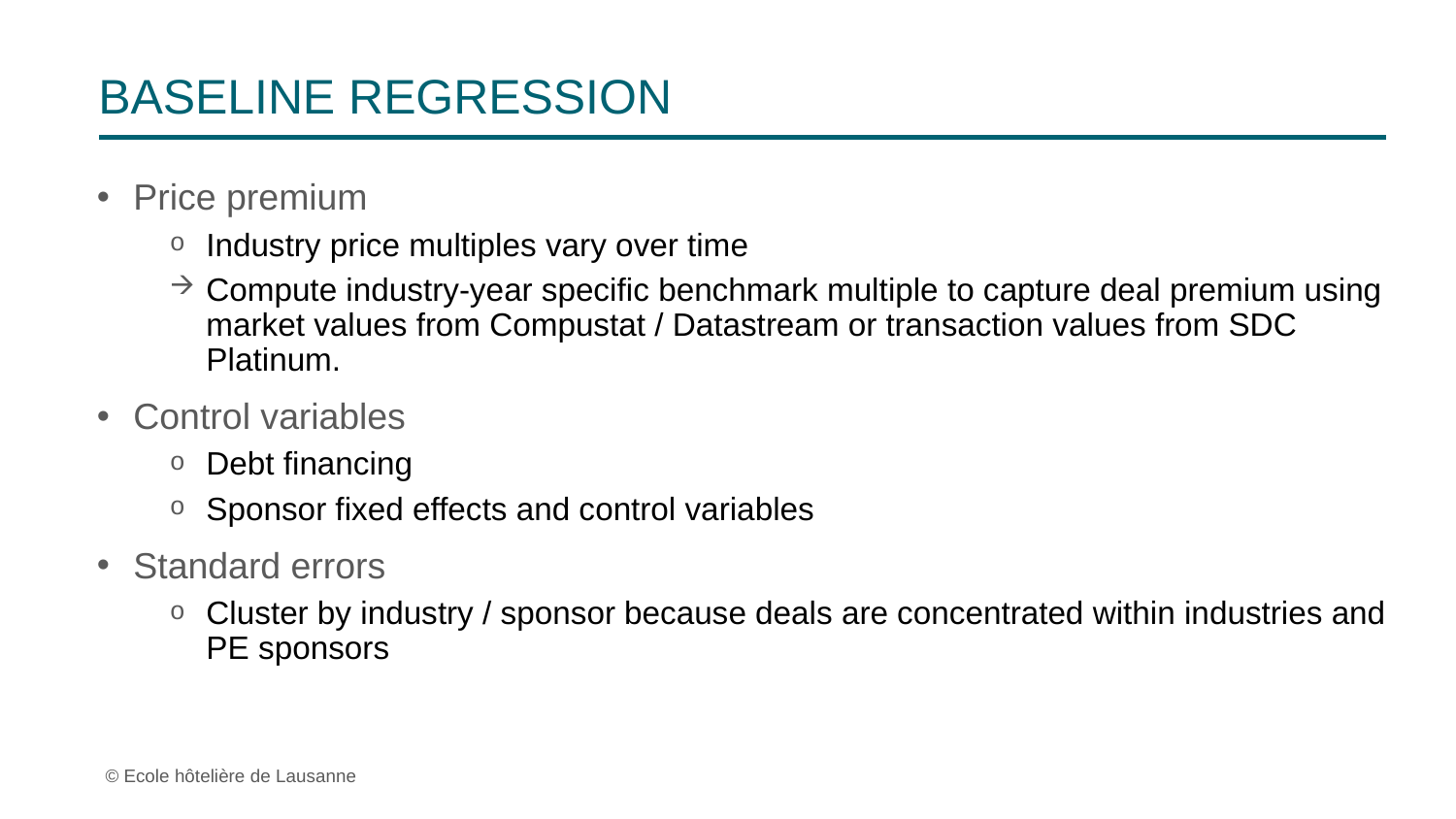

Baseline regression
Price premium
Industry price multiples vary over time
Compute industry-year specific benchmark multiple to capture deal premium using market values from Compustat / Datastream or transaction values from SDC Platinum.
Control variables
Debt financing
Sponsor fixed effects and control variables
Standard errors
Cluster by industry / sponsor because deals are concentrated within industries and PE sponsors